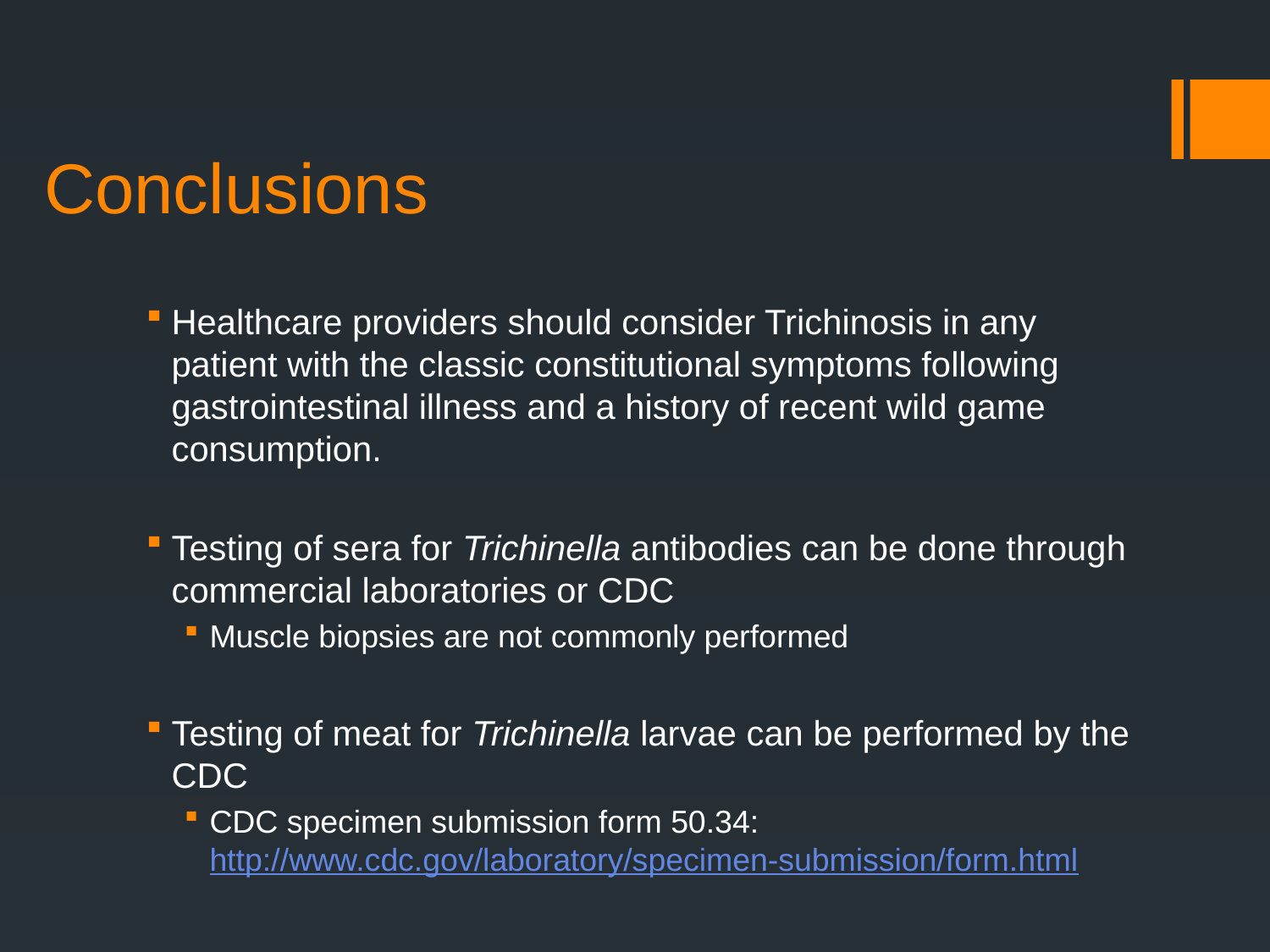

# Conclusions

Healthcare providers should consider Trichinosis in any patient with the classic constitutional symptoms following gastrointestinal illness and a history of recent wild game consumption.

Testing of sera for Trichinella antibodies can be done through commercial laboratories or CDC
Muscle biopsies are not commonly performed

Testing of meat for Trichinella larvae can be performed by the CDC
CDC specimen submission form 50.34:http://www.cdc.gov/laboratory/specimen-submission/form.html